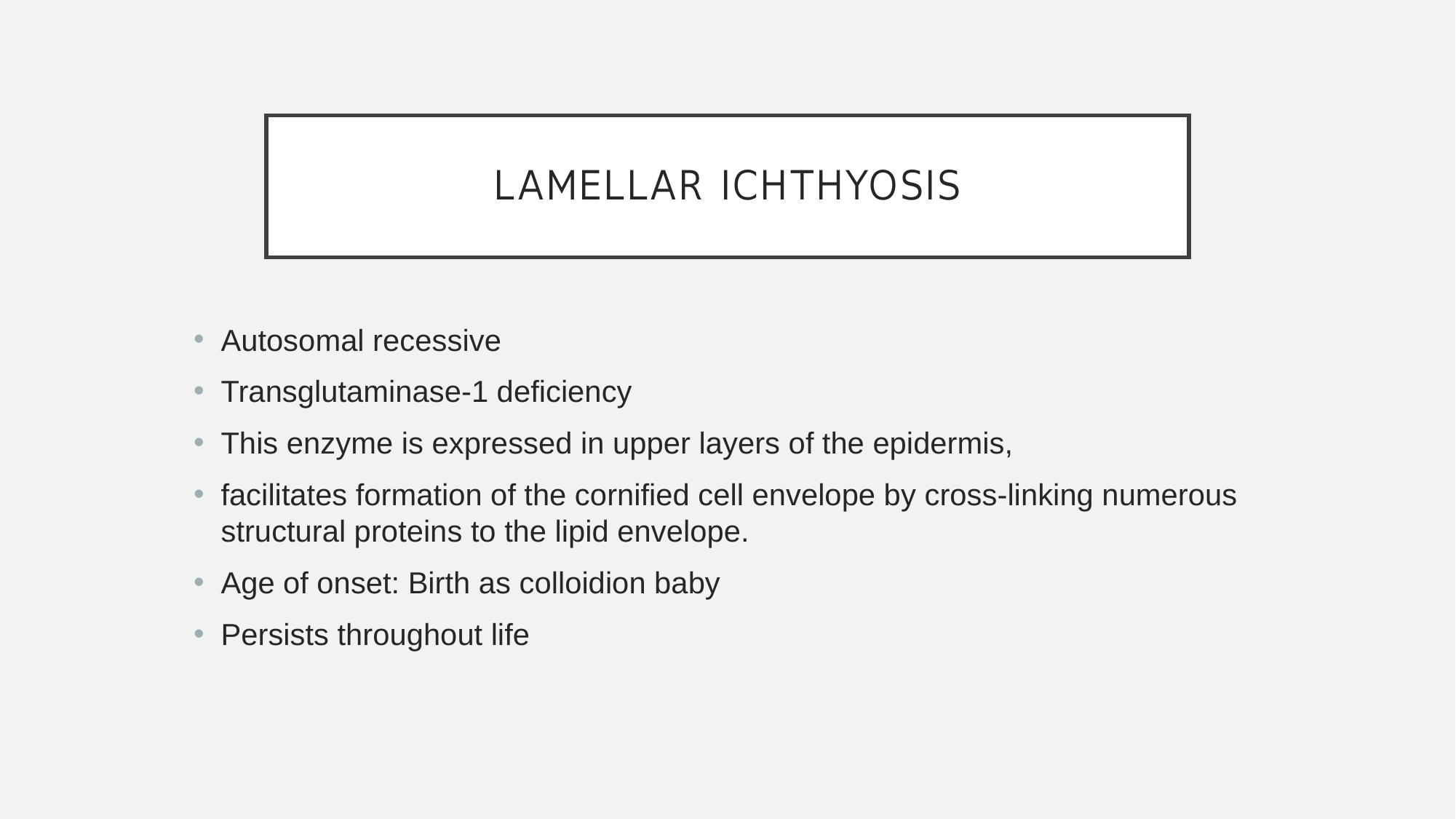

# Lamellar ichthyosis
Autosomal recessive
Transglutaminase-1 deficiency
This enzyme is expressed in upper layers of the epidermis,
facilitates formation of the cornified cell envelope by cross-linking numerous structural proteins to the lipid envelope.
Age of onset: Birth as colloidion baby
Persists throughout life